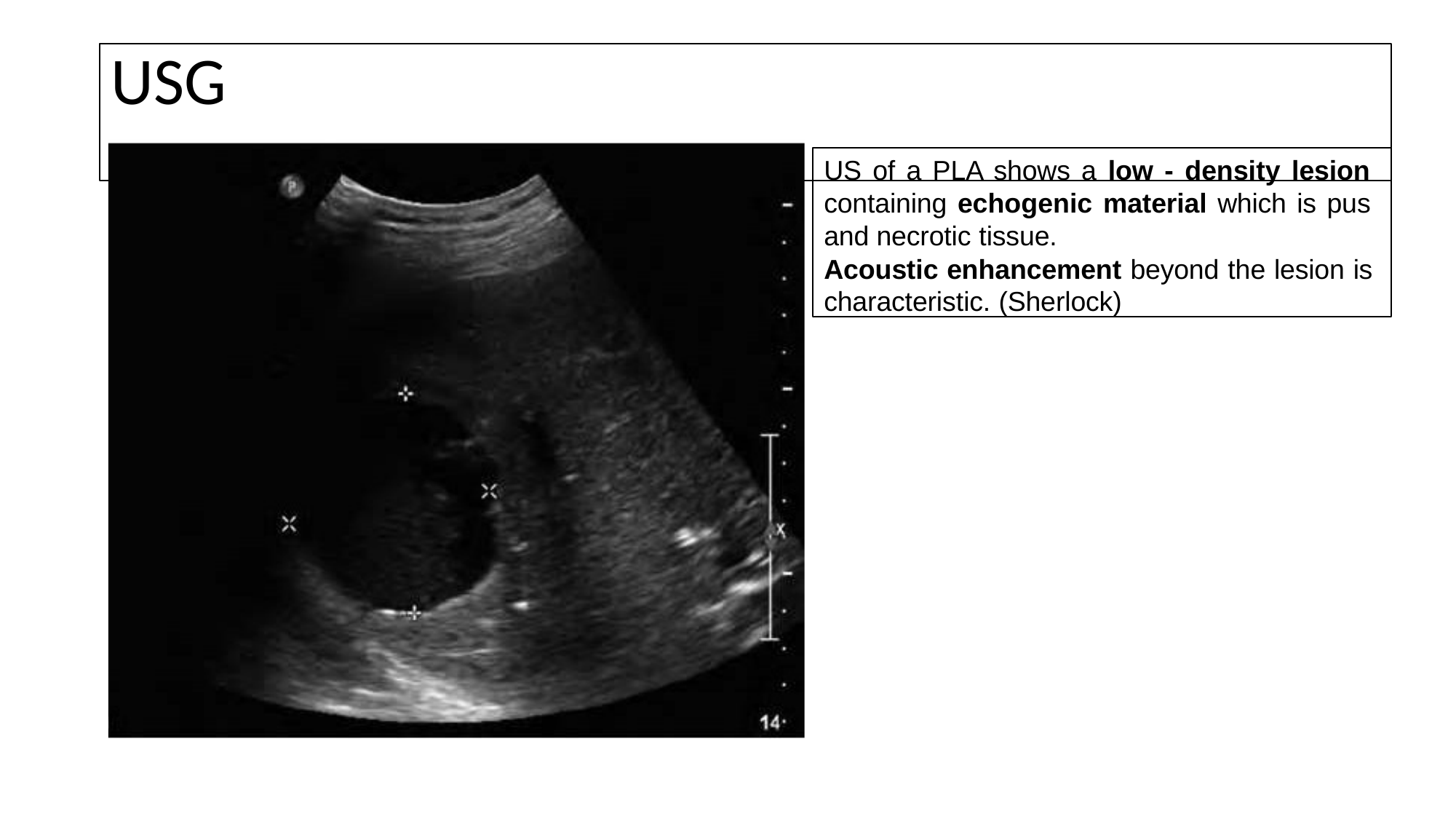

# USG

US of a PLA shows a low - density lesion  containing echogenic material which is pus  and necrotic tissue.
Acoustic enhancement beyond the lesion is  characteristic. (Sherlock)